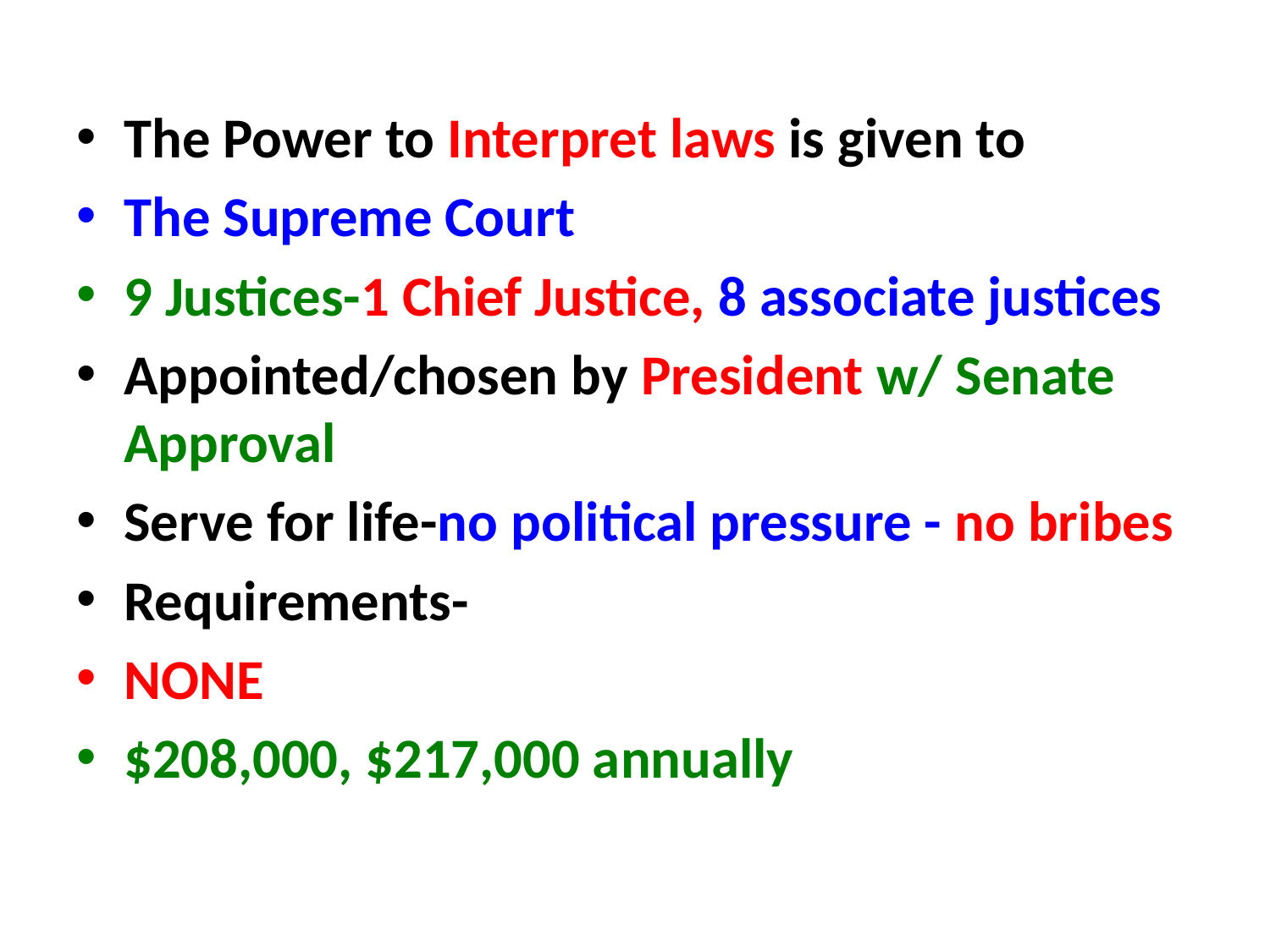

#
The Power to Interpret laws is given to
The Supreme Court
9 Justices-1 Chief Justice, 8 associate justices
Appointed/chosen by President w/ Senate Approval
Serve for life-no political pressure - no bribes
Requirements-
NONE
$208,000, $217,000 annually